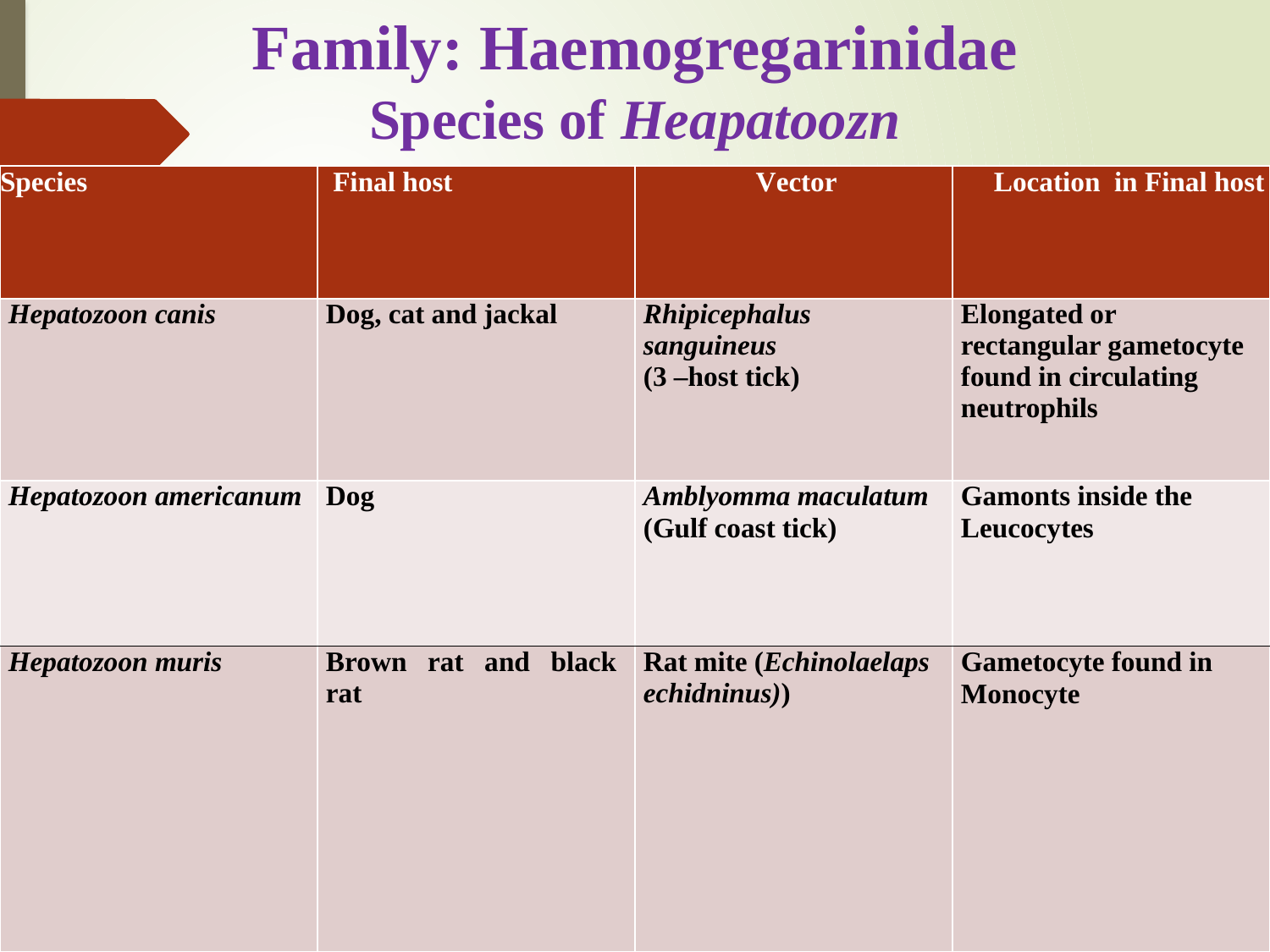

# Family: Haemogregarinidae Species of Heapatoozn
| Species | Final host | Vector | Location in Final host |
| --- | --- | --- | --- |
| Hepatozoon canis | Dog, cat and jackal | Rhipicephalus sanguineus (3 –host tick) | Elongated or rectangular gametocyte found in circulating neutrophils |
| Hepatozoon americanum | Dog | Amblyomma maculatum (Gulf coast tick) | Gamonts inside the Leucocytes |
| Hepatozoon muris | Brown rat and black rat | Rat mite (Echinolaelaps echidninus)) | Gametocyte found in Monocyte |